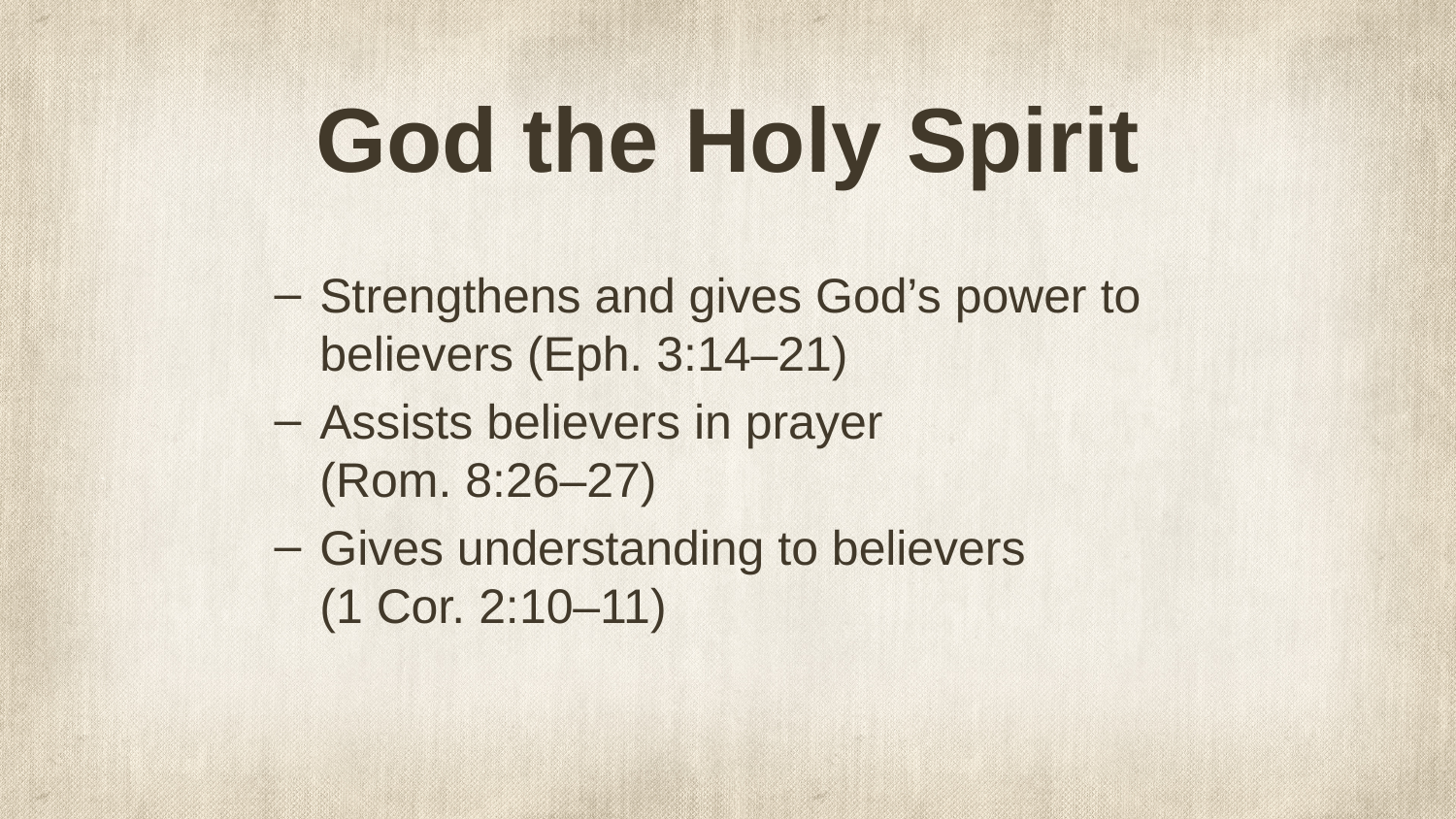

# God the Holy Spirit
Strengthens and gives God’s power to believers (Eph. 3:14–21)
Assists believers in prayer
(Rom. 8:26–27)
Gives understanding to believers
(1 Cor. 2:10–11)